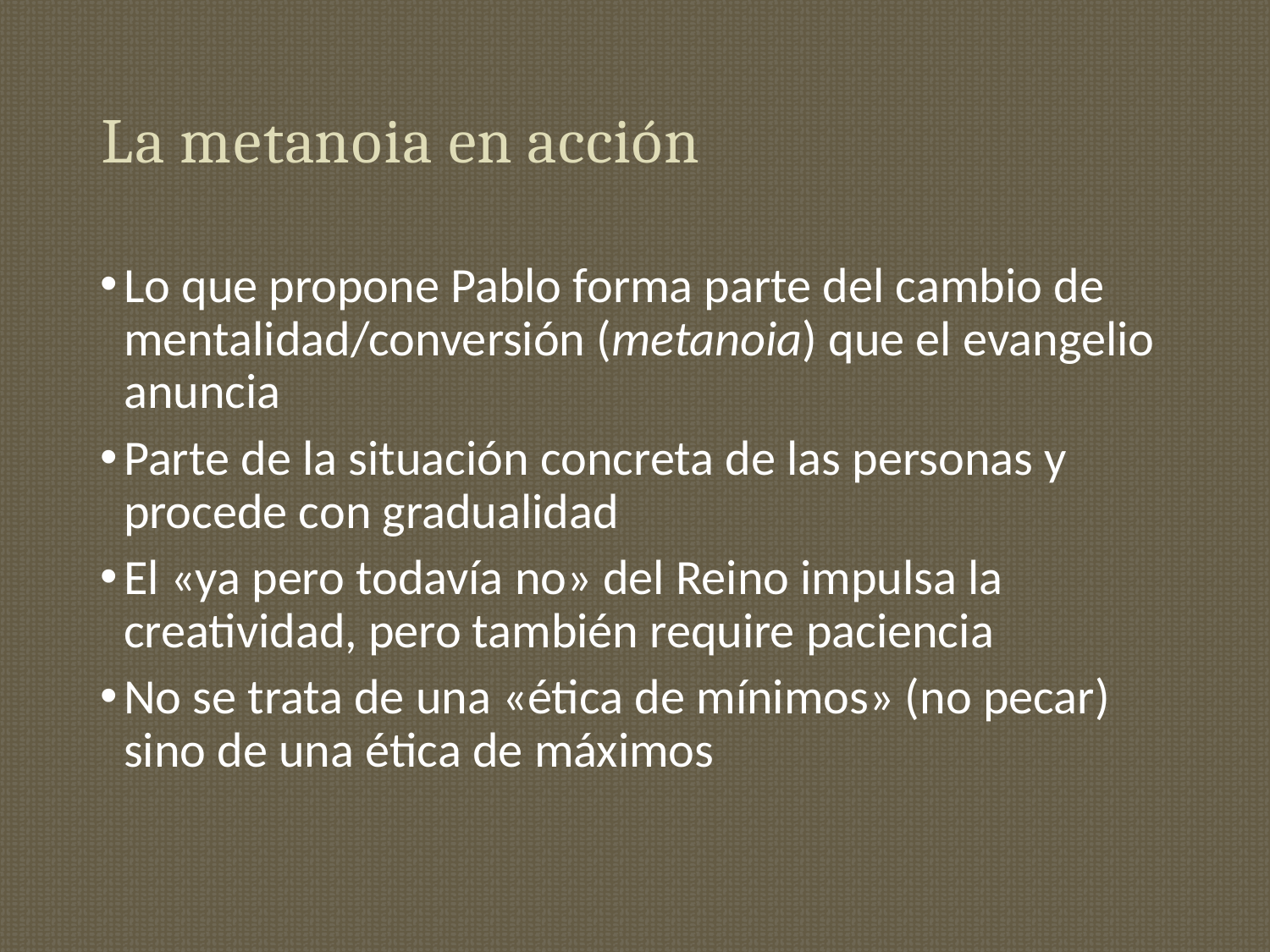

# La metanoia en acción
Lo que propone Pablo forma parte del cambio de mentalidad/conversión (metanoia) que el evangelio anuncia
Parte de la situación concreta de las personas y procede con gradualidad
El «ya pero todavía no» del Reino impulsa la creatividad, pero también require paciencia
No se trata de una «ética de mínimos» (no pecar) sino de una ética de máximos